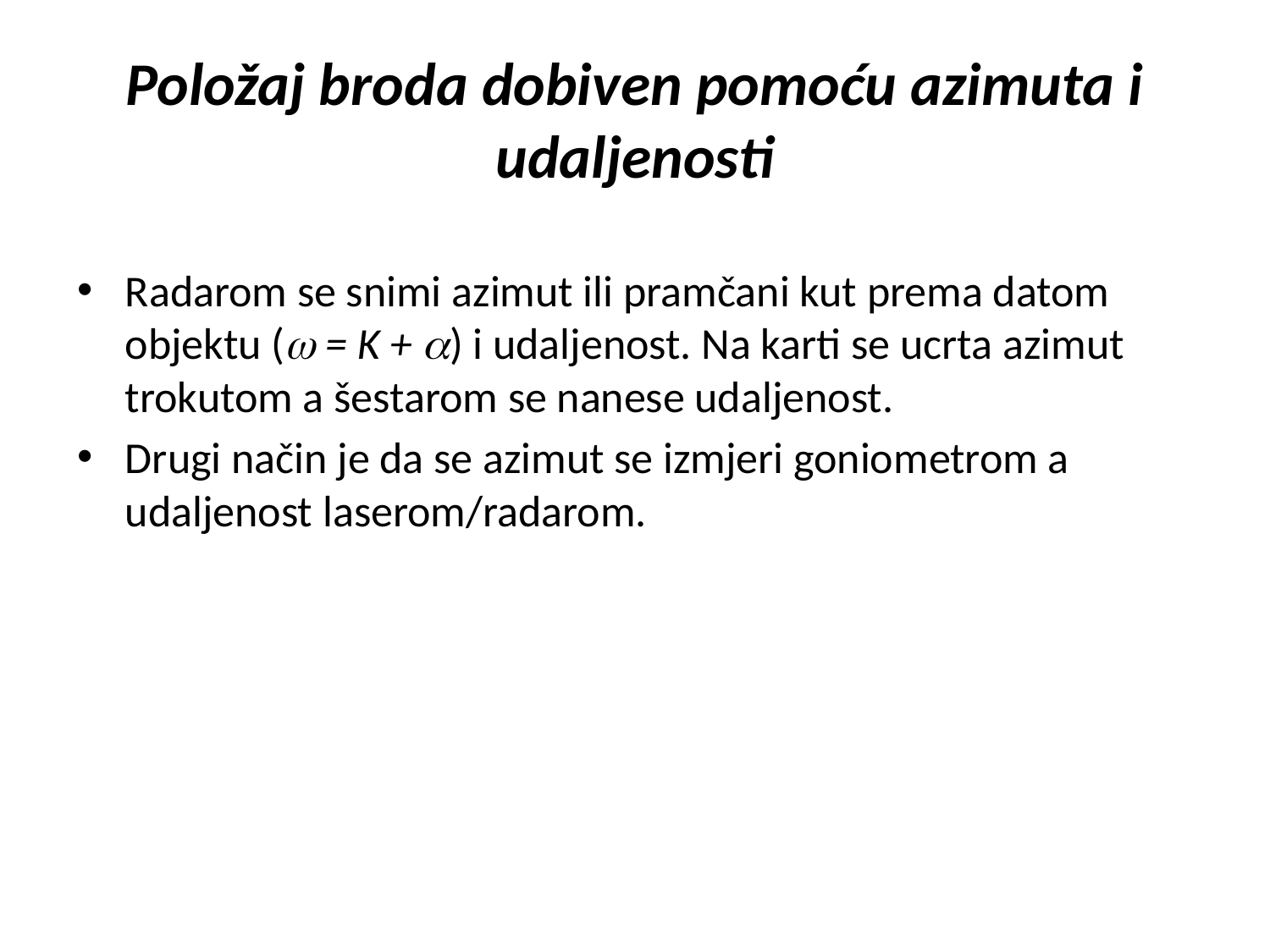

# Položaj broda dobiven pomoću azimuta i udaljenosti
Radarom se snimi azimut ili pramčani kut prema datom objektu (ω = K + α) i udaljenost. Na karti se ucrta azimut trokutom a šestarom se nanese udaljenost.
Drugi način je da se azimut se izmjeri goniometrom a udaljenost laserom/radarom.